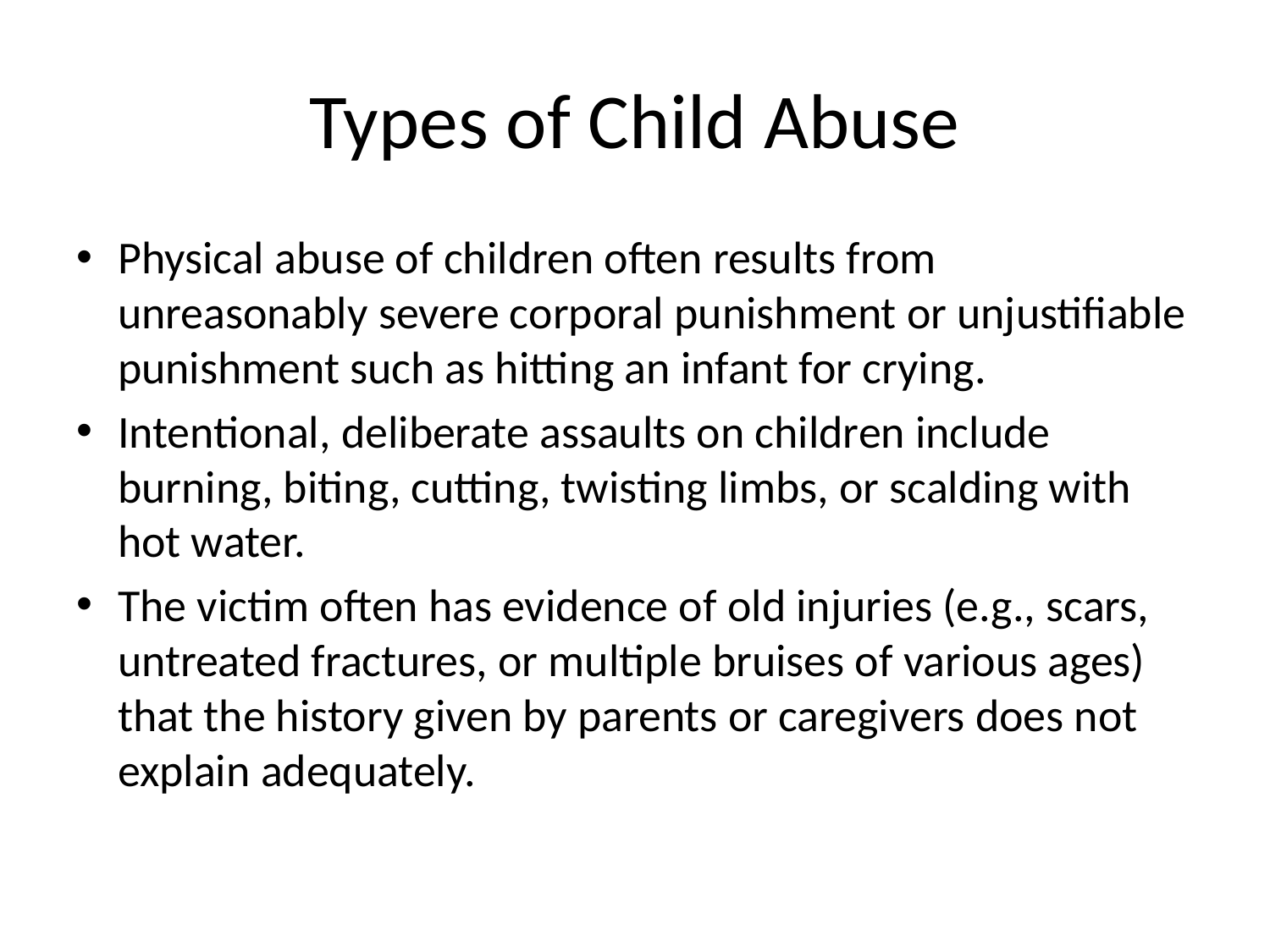

# Types of Child Abuse
Physical abuse of children often results from unreasonably severe corporal punishment or unjustifiable punishment such as hitting an infant for crying.
Intentional, deliberate assaults on children include burning, biting, cutting, twisting limbs, or scalding with hot water.
The victim often has evidence of old injuries (e.g., scars, untreated fractures, or multiple bruises of various ages) that the history given by parents or caregivers does not explain adequately.